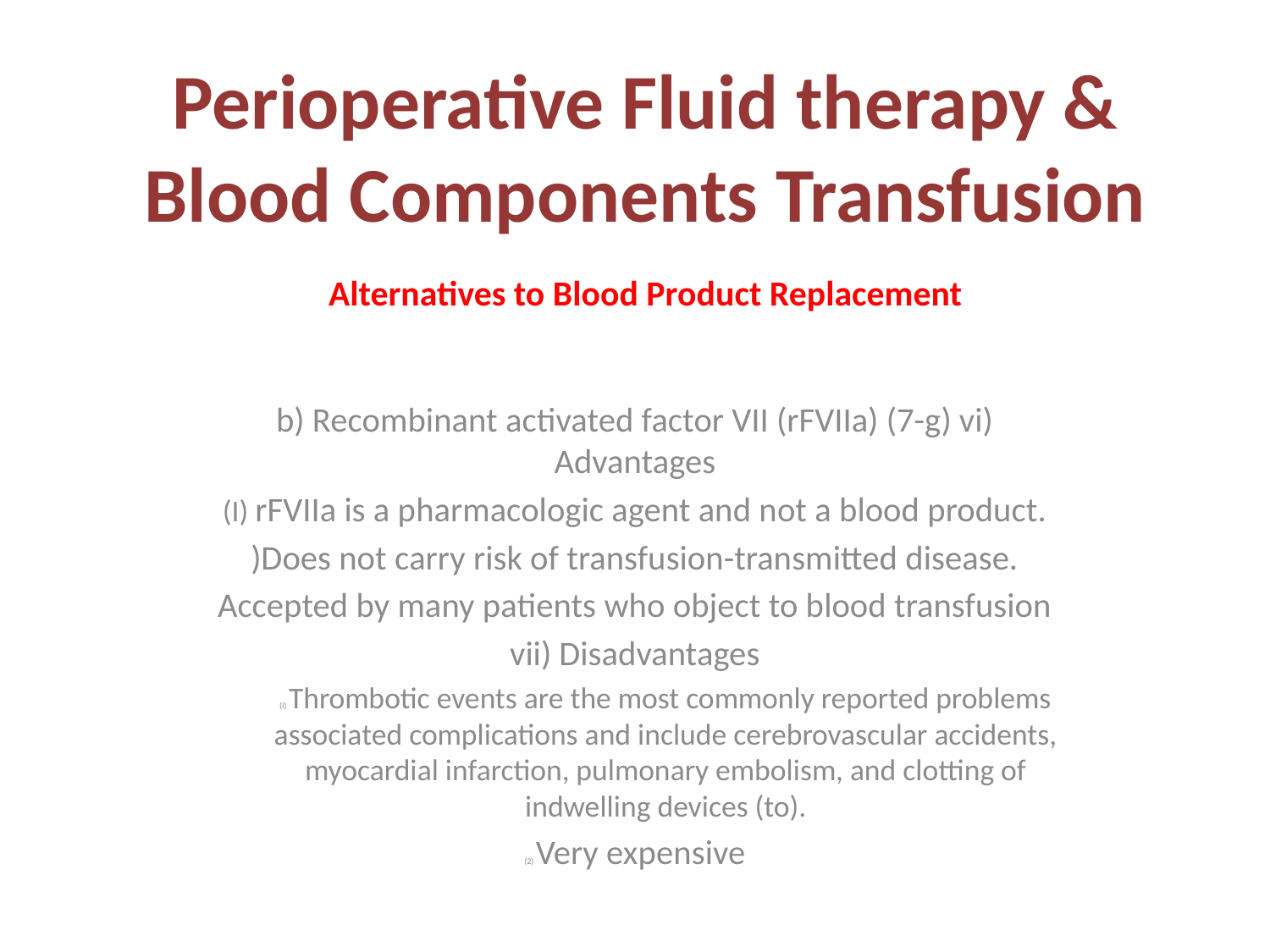

# Perioperative Fluid therapy & Blood Components Transfusion
Alternatives to Blood Product Replacement
b) Recombinant activated factor VII (rFVIIa) (7-g) vi) Advantages
(I) rFVIIa is a pharmacologic agent and not a blood product.
)Does not carry risk of transfusion-transmitted disease.
Accepted by many patients who object to blood transfusion
vii) Disadvantages
(I) Thrombotic events are the most commonly reported problems associated complications and include cerebrovascular accidents, myocardial infarction, pulmonary embolism, and clotting of indwelling devices (to).
(2) Very expensive